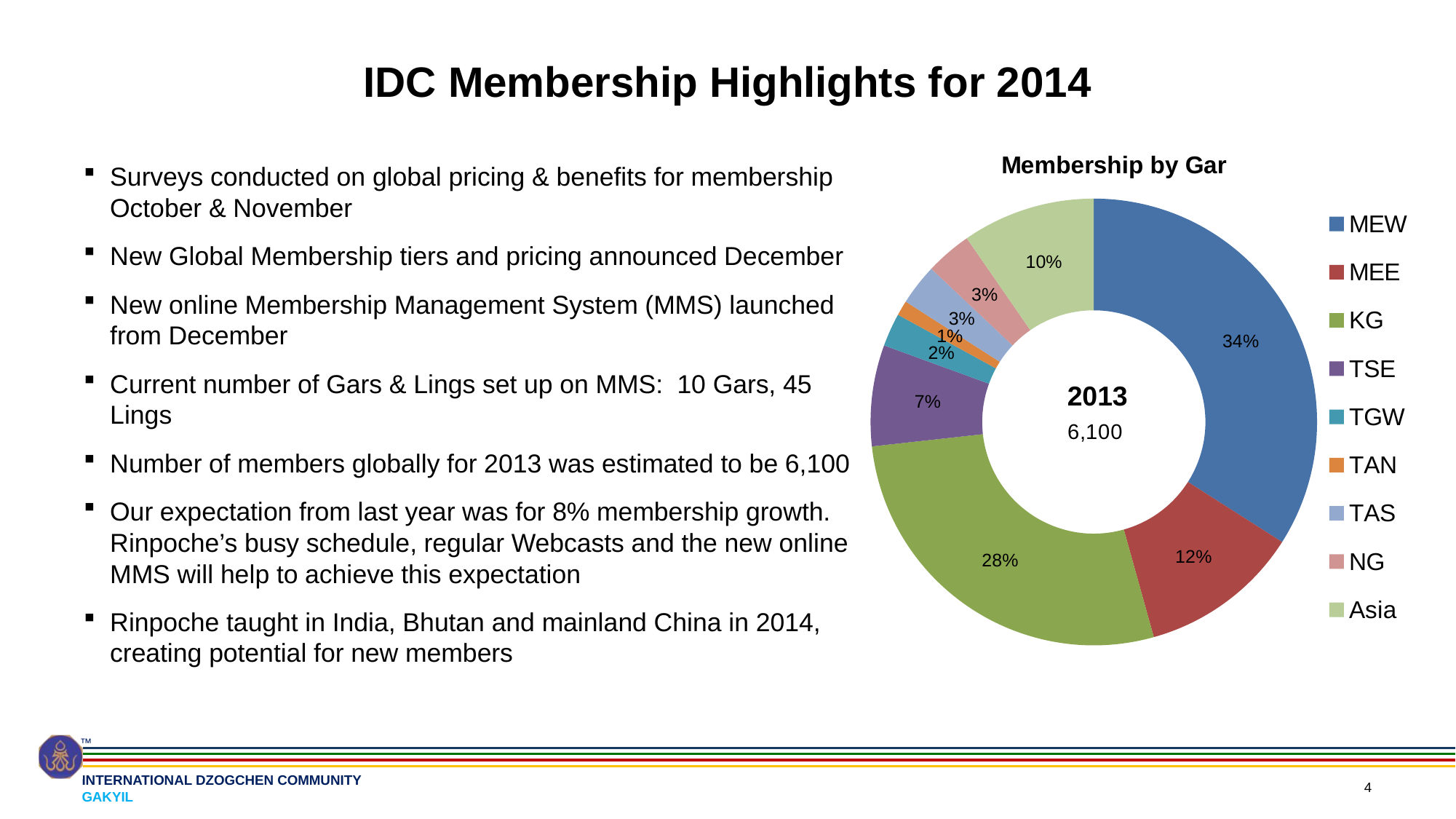

# IDC Membership Highlights for 2014

### Chart: Membership by Gar

| Category |  |
|---|---|
| MEW | 2070.0 |
| MEE | 708.0 |
| KG | 1678.0 |
| TSE | 445.0 |
| TGW | 146.0 |
| TAN | 66.0 |
| TAS | 181.0 |
| NG | 203.0 |
| Asia | 586.0 |
Surveys conducted on global pricing & benefits for membership October & November
New Global Membership tiers and pricing announced December
New online Membership Management System (MMS) launched from December
Current number of Gars & Lings set up on MMS:  10 Gars, 45 Lings
Number of members globally for 2013 was estimated to be 6,100
Our expectation from last year was for 8% membership growth. Rinpoche’s busy schedule, regular Webcasts and the new online MMS will help to achieve this expectation
Rinpoche taught in India, Bhutan and mainland China in 2014, creating potential for new members
2013
4